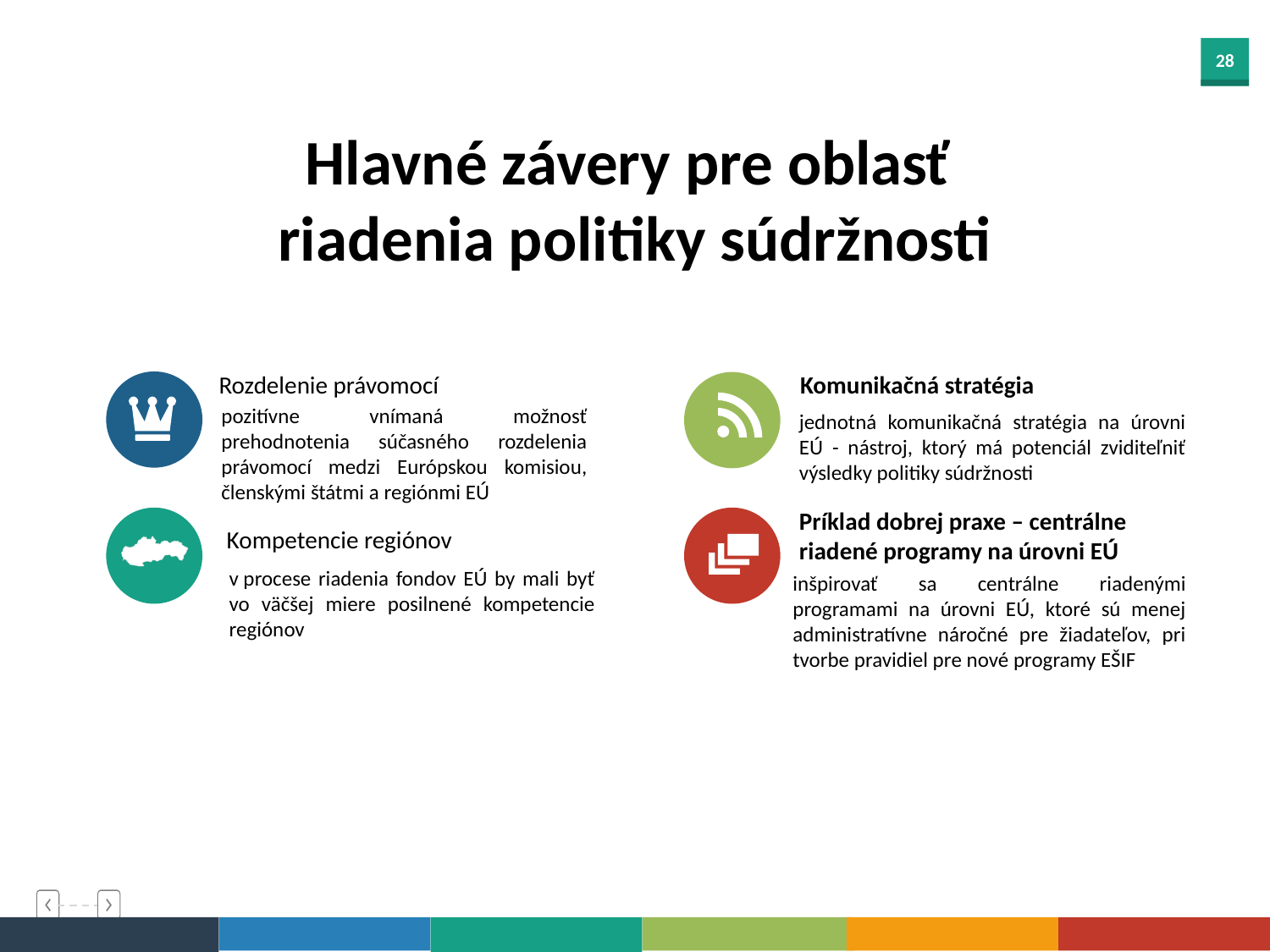

Hlavné závery pre oblasť
riadenia politiky súdržnosti
Rozdelenie právomocí
Komunikačná stratégia

pozitívne vnímaná možnosť prehodnotenia súčasného rozdelenia právomocí medzi Európskou komisiou, členskými štátmi a regiónmi EÚ
jednotná komunikačná stratégia na úrovni EÚ - nástroj, ktorý má potenciál zviditeľniť výsledky politiky súdržnosti
Príklad dobrej praxe – centrálne riadené programy na úrovni EÚ

Kompetencie regiónov

v procese riadenia fondov EÚ by mali byť vo väčšej miere posilnené kompetencie regiónov
inšpirovať sa centrálne riadenými programami na úrovni EÚ, ktoré sú menej administratívne náročné pre žiadateľov, pri tvorbe pravidiel pre nové programy EŠIF